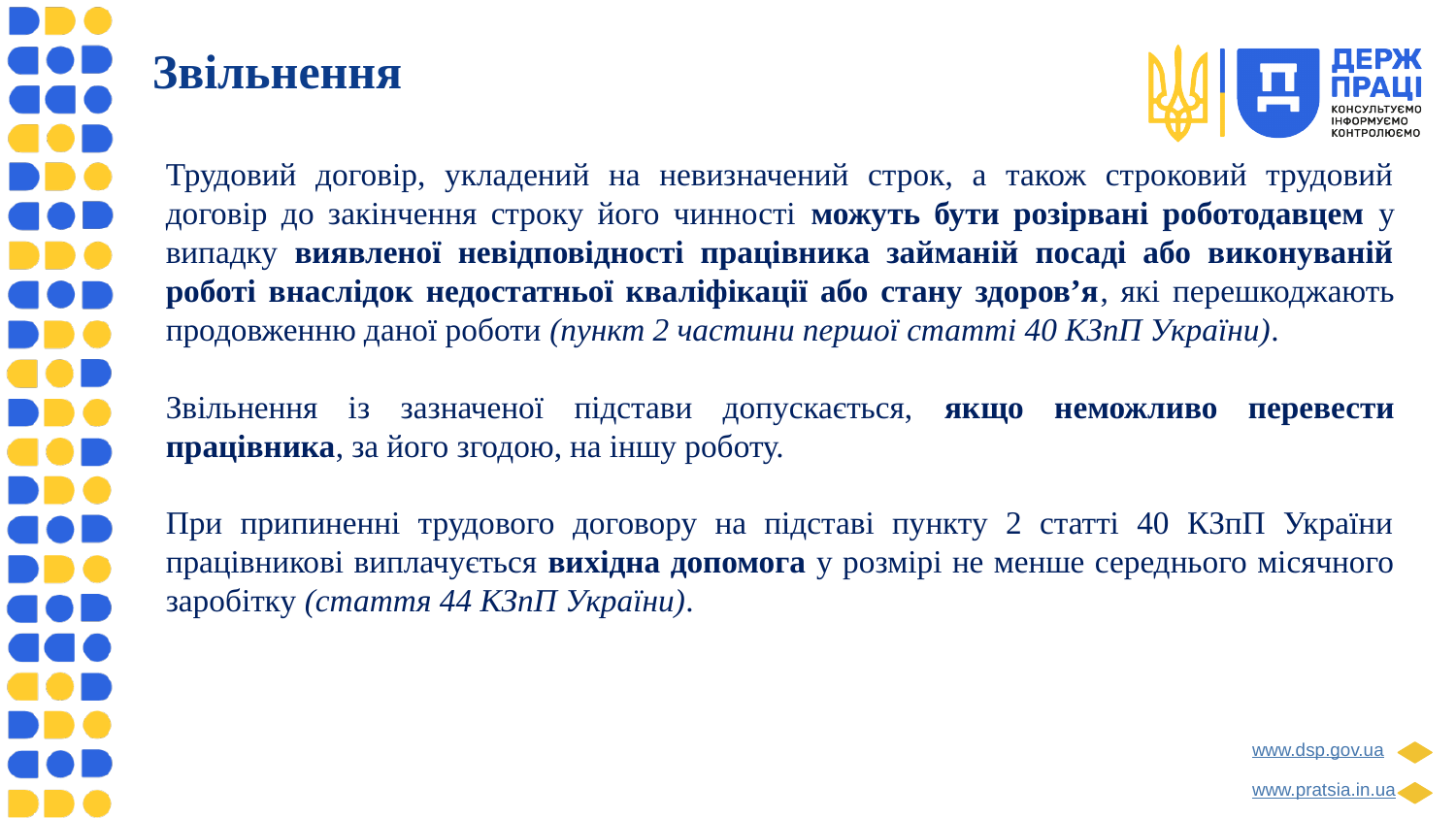

Звільнення
Трудовий договір, укладений на невизначений строк, а також строковий трудовий договір до закінчення строку його чинності можуть бути розірвані роботодавцем у випадку виявленої невідповідності працівника займаній посаді або виконуваній роботі внаслідок недостатньої кваліфікації або стану здоров’я, які перешкоджають продовженню даної роботи (пункт 2 частини першої статті 40 КЗпП України).

Звільнення із зазначеної підстави допускається, якщо неможливо перевести працівника, за його згодою, на іншу роботу.

При припиненні трудового договору на підставі пункту 2 статті 40 КЗпП України працівникові виплачується вихідна допомога у розмірі не менше середнього місячного заробітку (стаття 44 КЗпП України).